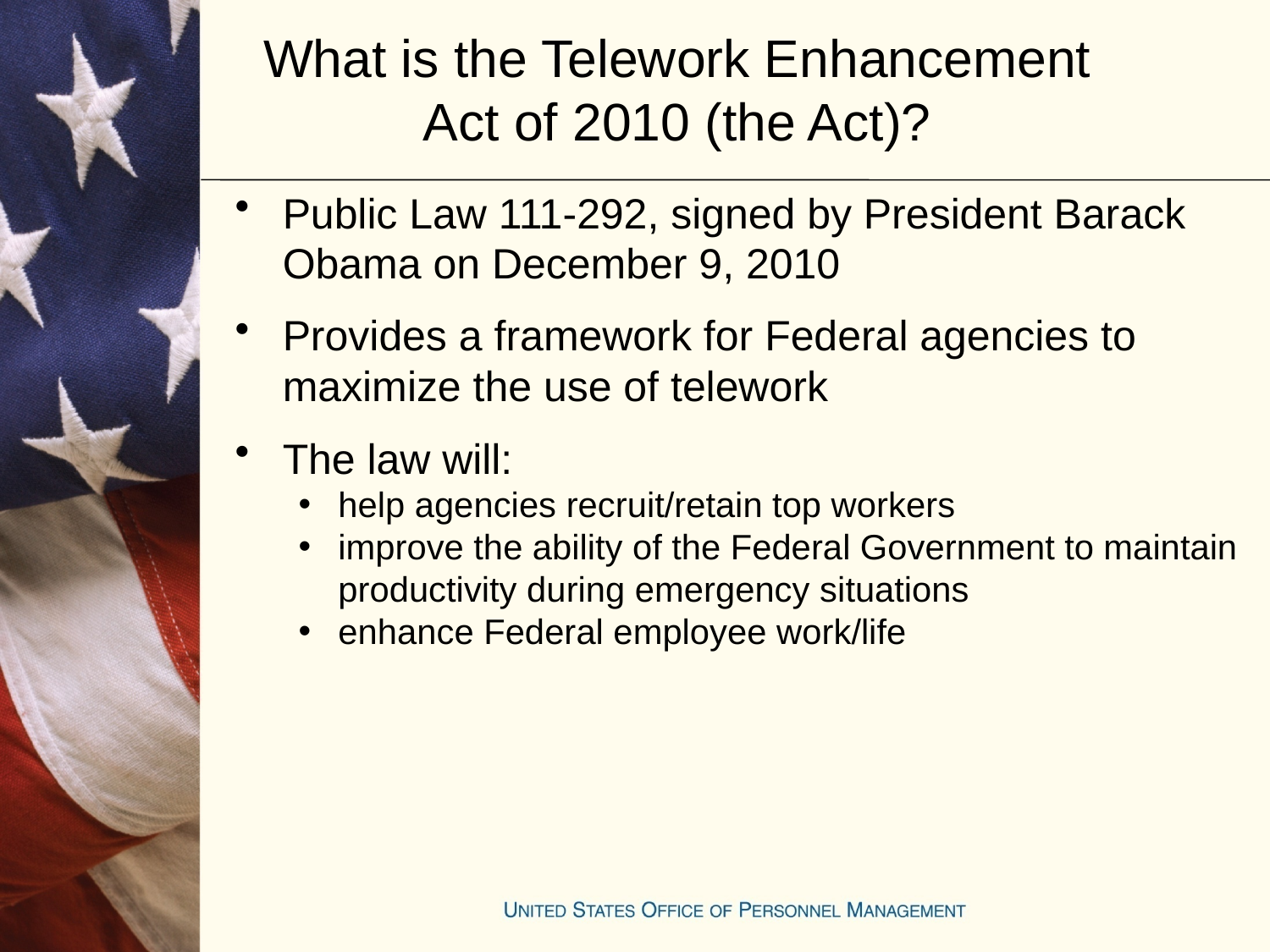

# What is the Telework Enhancement Act of 2010 (the Act)?
Public Law 111-292, signed by President Barack Obama on December 9, 2010
Provides a framework for Federal agencies to maximize the use of telework
The law will:
help agencies recruit/retain top workers
improve the ability of the Federal Government to maintain productivity during emergency situations
enhance Federal employee work/life